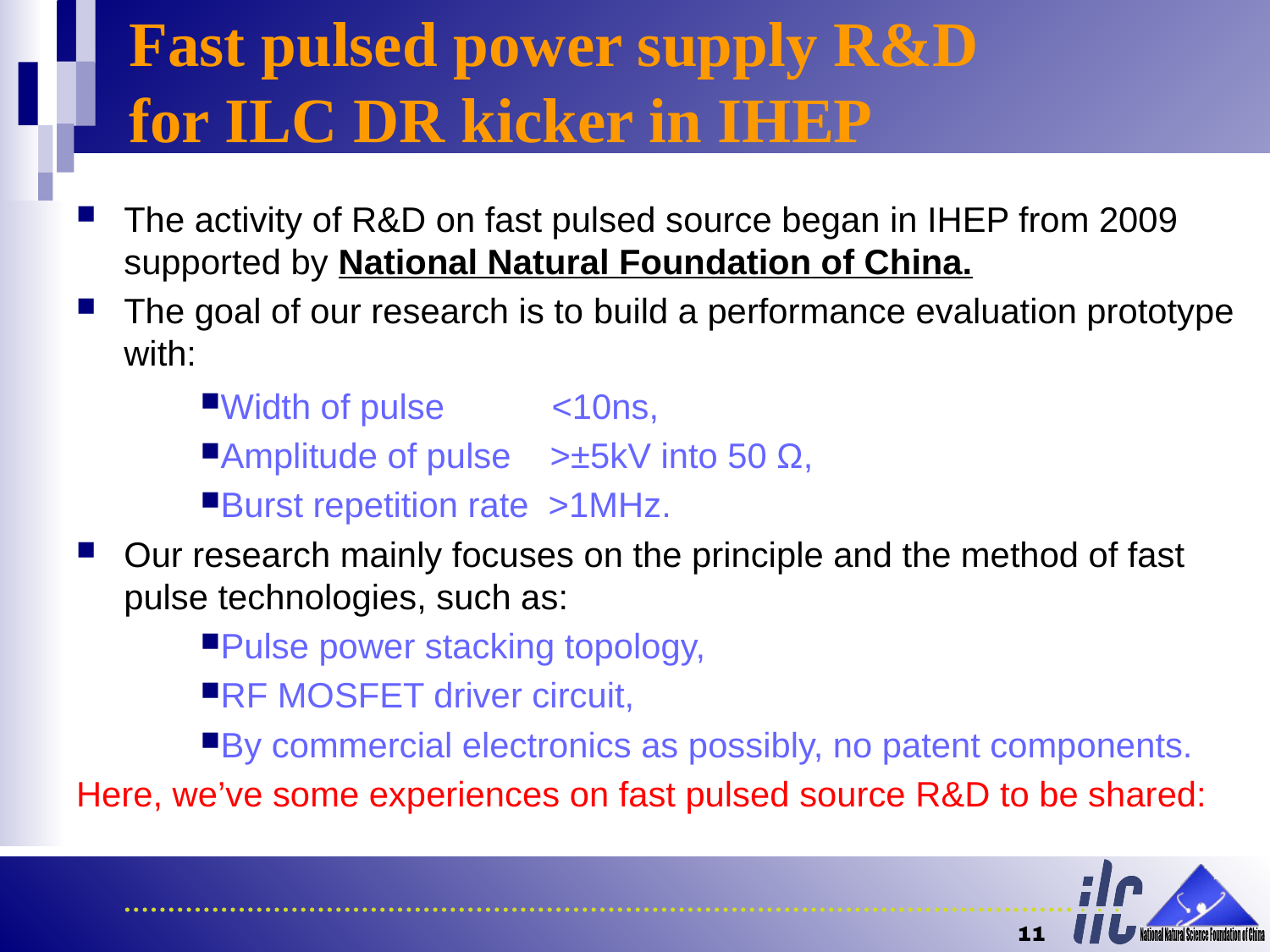

# Fast pulsed power supply R&D for ILC DR kicker in IHEP
The activity of R&D on fast pulsed source began in IHEP from 2009 supported by National Natural Foundation of China.
The goal of our research is to build a performance evaluation prototype with:
Width of pulse           <10ns,
Amplitude of pulse    >±5kV into 50 Ω,
Burst repetition rate  >1MHz.
Our research mainly focuses on the principle and the method of fast pulse technologies, such as:
Pulse power stacking topology,
RF MOSFET driver circuit,
By commercial electronics as possibly, no patent components.
Here, we’ve some experiences on fast pulsed source R&D to be shared:

11